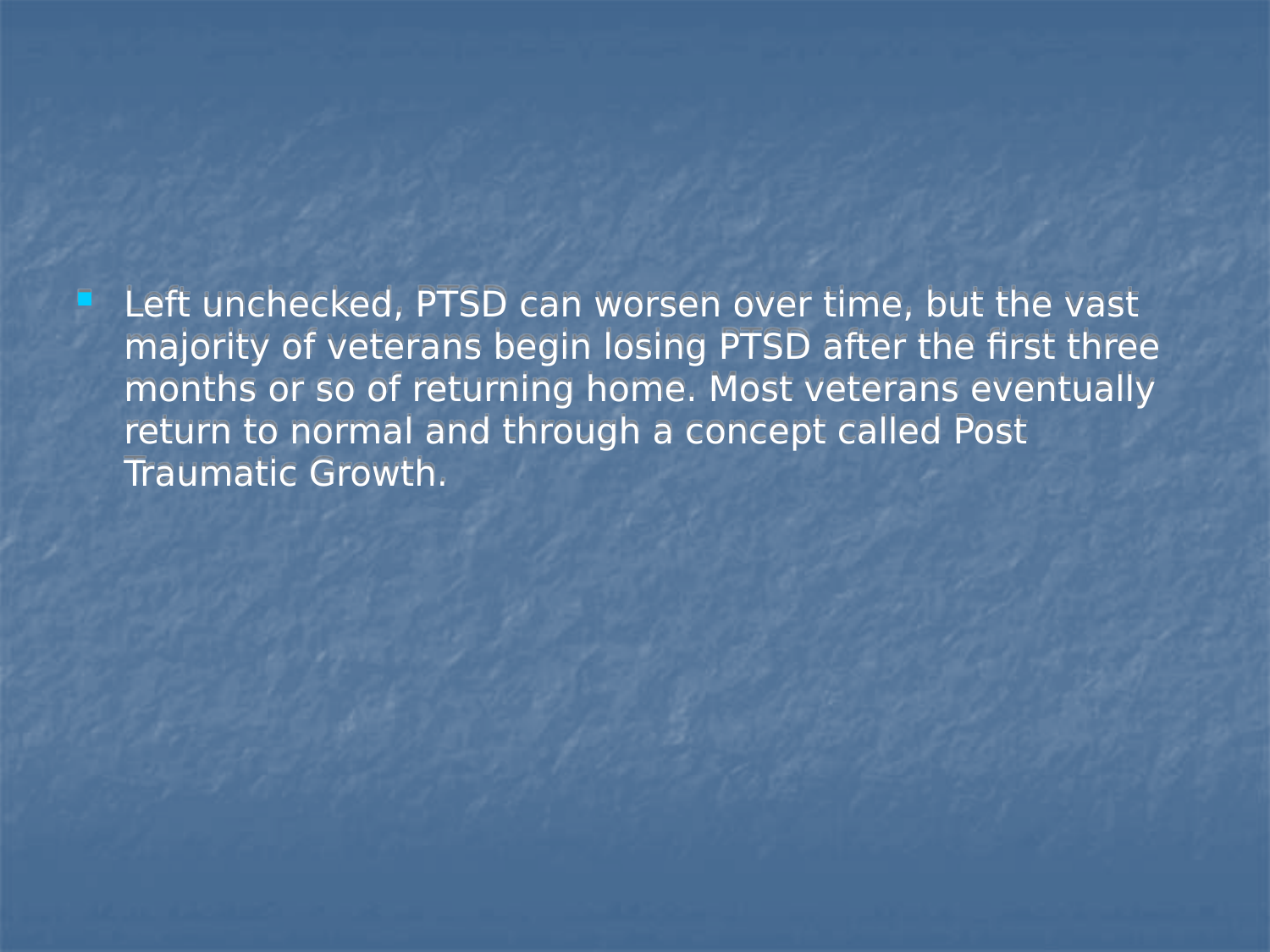

#
Left unchecked, PTSD can worsen over time, but the vast majority of veterans begin losing PTSD after the first three months or so of returning home. Most veterans eventually return to normal and through a concept called Post Traumatic Growth.